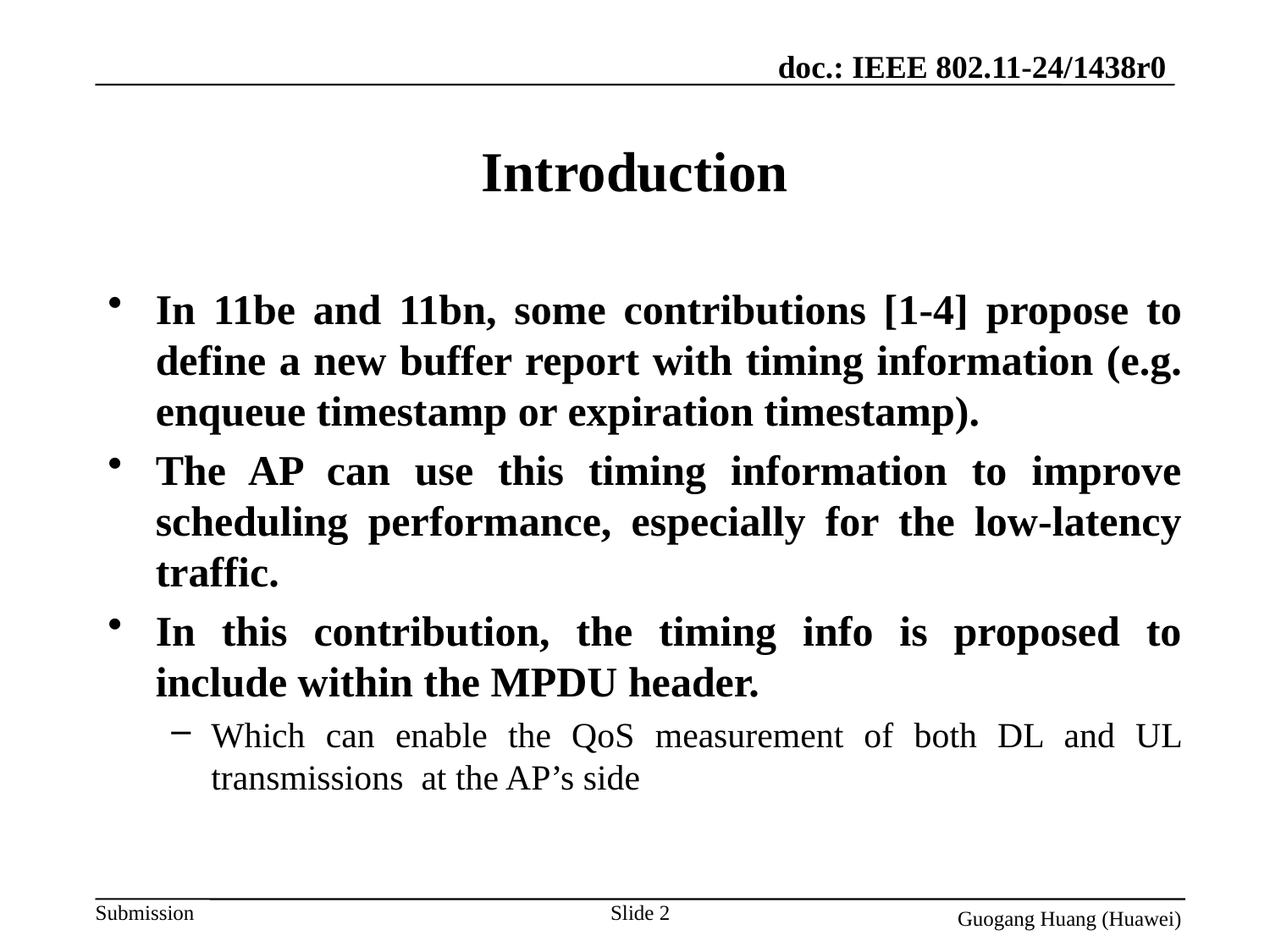

# Introduction
In 11be and 11bn, some contributions [1-4] propose to define a new buffer report with timing information (e.g. enqueue timestamp or expiration timestamp).
The AP can use this timing information to improve scheduling performance, especially for the low-latency traffic.
In this contribution, the timing info is proposed to include within the MPDU header.
Which can enable the QoS measurement of both DL and UL transmissions  at the AP’s side

Slide 2
Guogang Huang (Huawei)